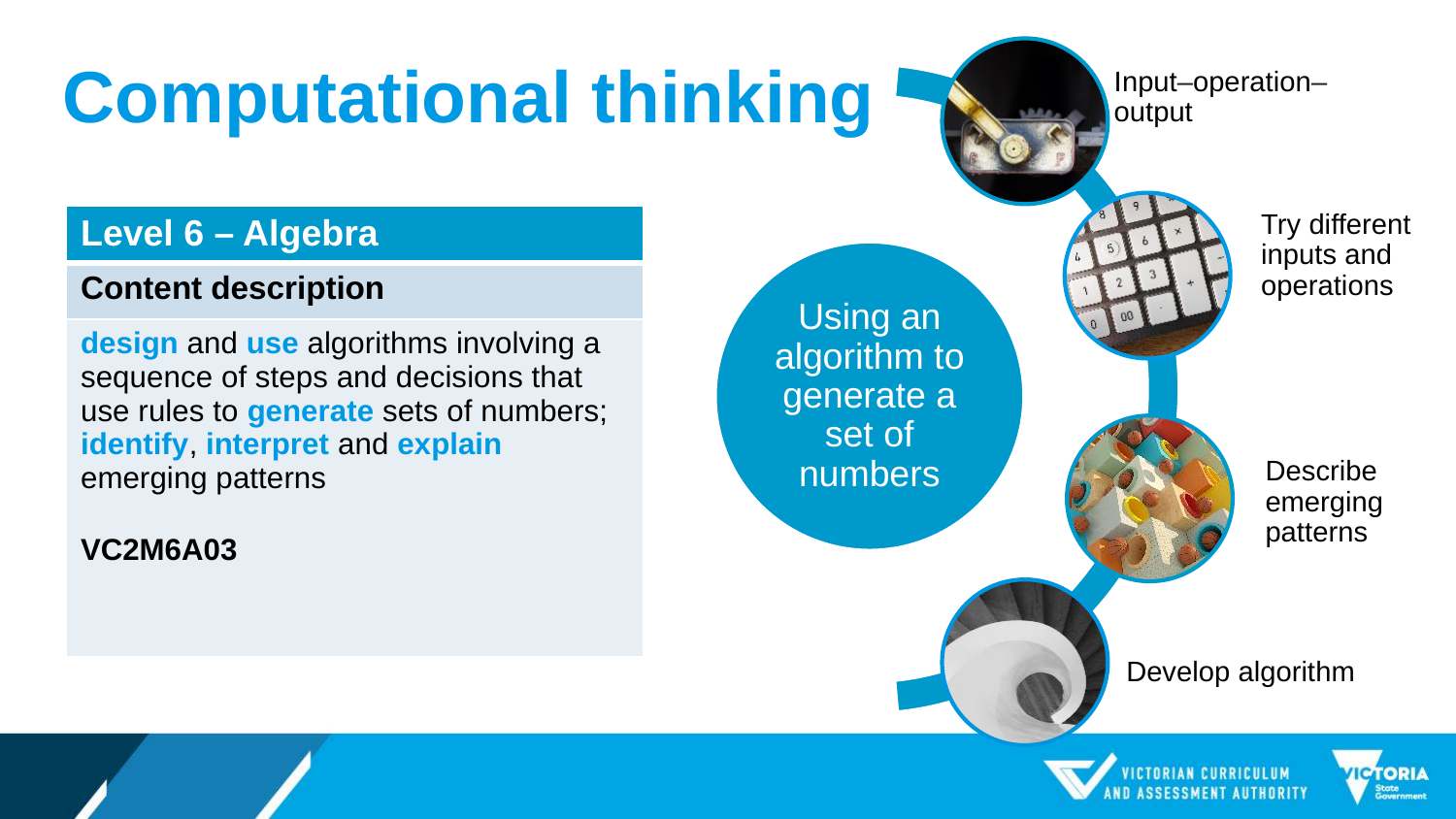

Using an algorithm to generate a set of numbers
Input–operation–output
Try different inputs and
operations
Describe emerging patterns
Develop algorithm
# Computational thinking
| Level 6 – Algebra |
| --- |
| Content description |
| design and use algorithms involving a sequence of steps and decisions that use rules to generate sets of numbers; identify, interpret and explain emerging patterns  VC2M6A03 |